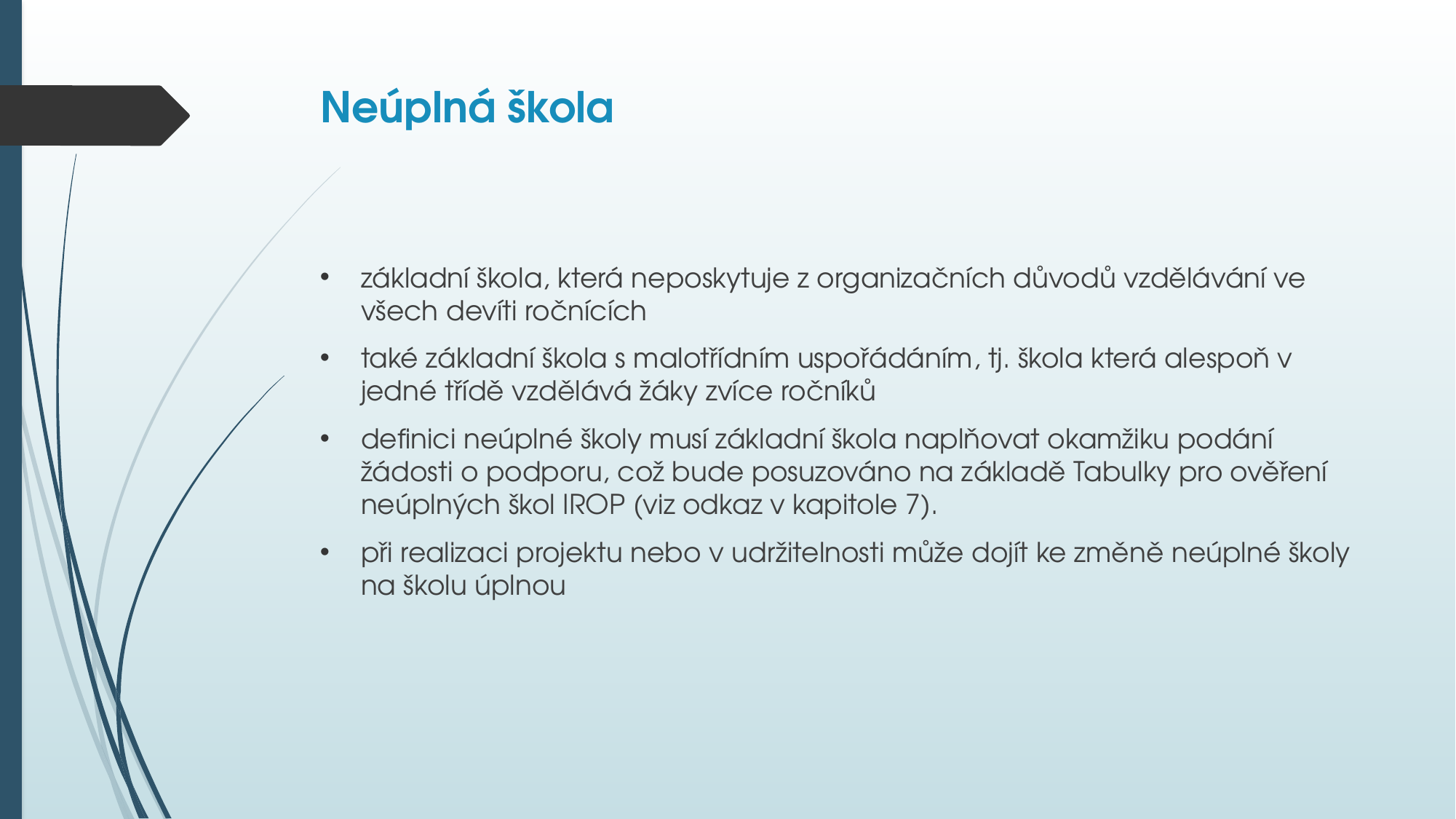

# Neúplná škola
základní škola, která neposkytuje z organizačních důvodů vzdělávání ve všech devíti ročnících
také základní škola s malotřídním uspořádáním, tj. škola která alespoň v jedné třídě vzdělává žáky zvíce ročníků
definici neúplné školy musí základní škola naplňovat okamžiku podání žádosti o podporu, což bude posuzováno na základě Tabulky pro ověření neúplných škol IROP (viz odkaz v kapitole 7).
při realizaci projektu nebo v udržitelnosti může dojít ke změně neúplné školy na školu úplnou